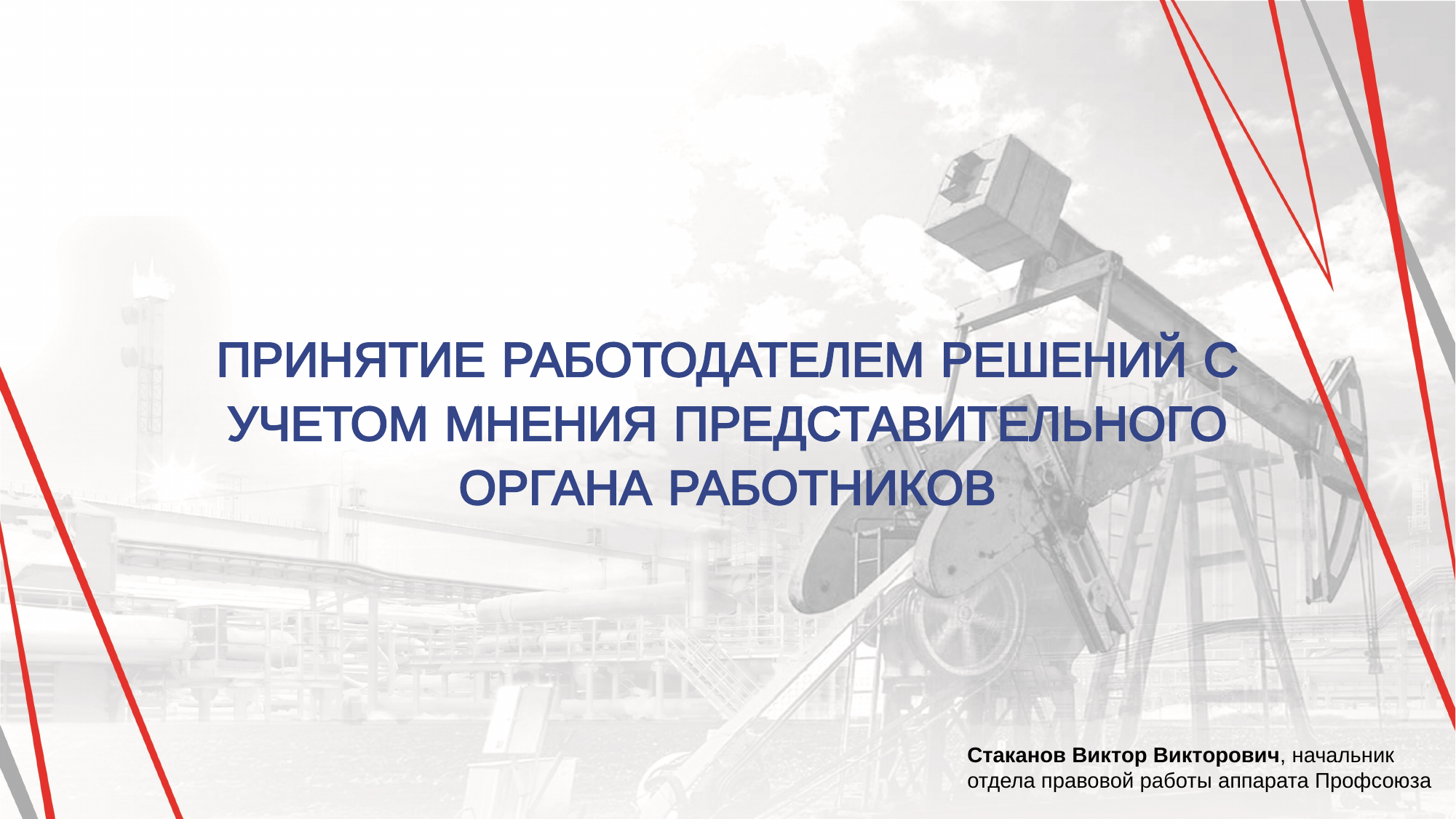

принятие работодателем решений с учетом мнения представительного органа работников
Стаканов Виктор Викторович, начальник отдела правовой работы аппарата Профсоюза